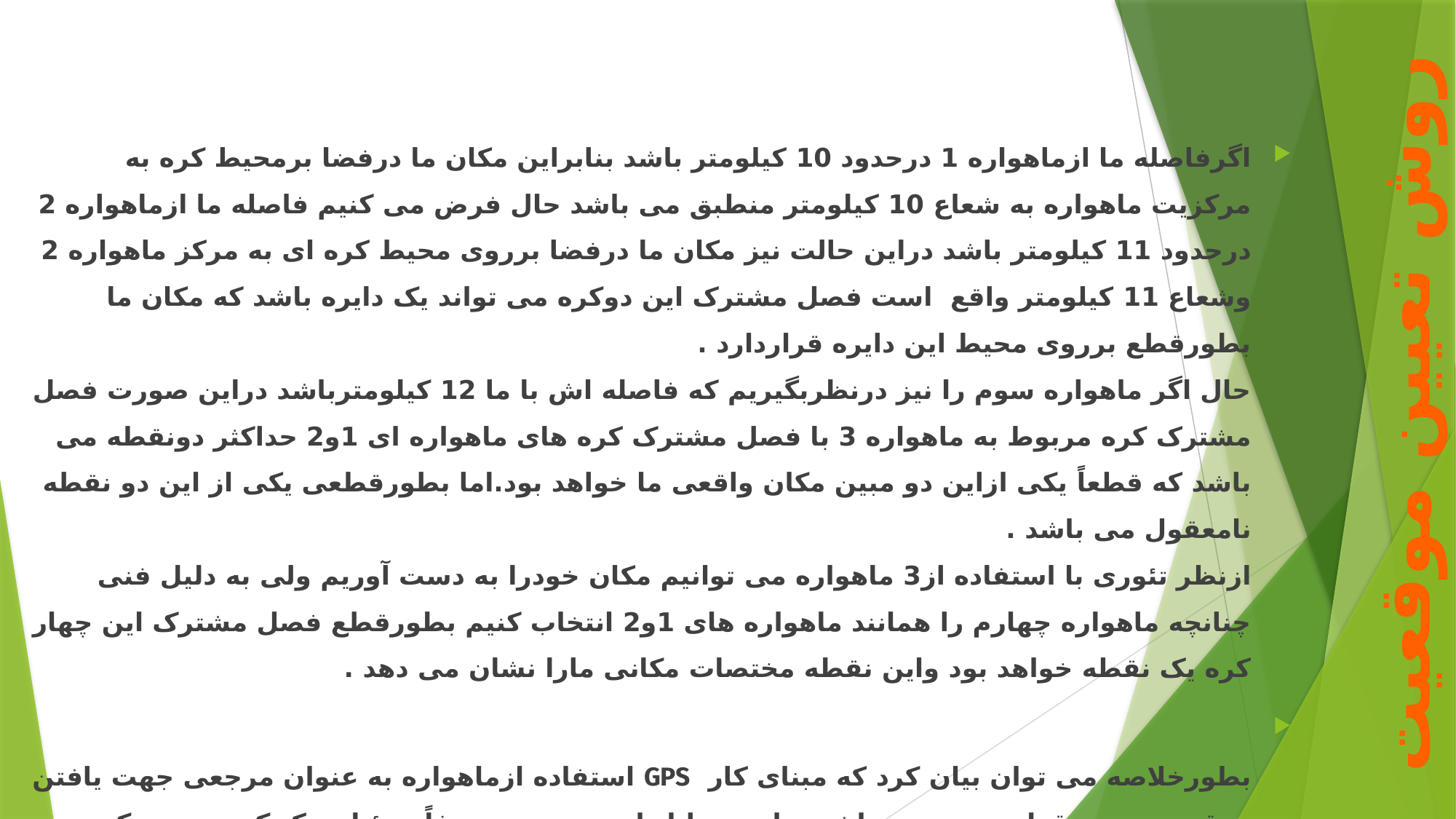

اگرفاصله ما ازماهواره 1 درحدود 10 کیلومتر باشد بنابراین مکان ما درفضا برمحیط کره به مرکزیت ماهواره به شعاع 10 کیلومتر منطبق می باشد حال فرض می کنیم فاصله ما ازماهواره 2 درحدود 11 کیلومتر باشد دراین حالت نیز مکان ما درفضا برروی محیط کره ای به مرکز ماهواره 2 وشعاع 11 کیلومتر واقع  است فصل مشترک این دوکره می تواند یک دایره باشد که مکان ما بطورقطع برروی محیط این دایره قراردارد .
حال اگر ماهواره سوم را نیز درنظربگیریم که فاصله اش با ما 12 کیلومترباشد دراین صورت فصل مشترک کره مربوط به ماهواره 3 با فصل مشترک کره های ماهواره ای 1و2 حداکثر دونقطه می باشد که قطعاً یکی ازاین دو مبین مکان واقعی ما خواهد بود.اما بطورقطعی یکی از این دو نقطه نامعقول می باشد .
ازنظر تئوری با استفاده از3 ماهواره می توانیم مکان خودرا به دست آوریم ولی به دلیل فنی چنانچه ماهواره چهارم را همانند ماهواره های 1و2 انتخاب کنیم بطورقطع فصل مشترک این چهار کره یک نقطه خواهد بود واین نقطه مختصات مکانی مارا نشان می دهد .
بطورخلاصه می توان بیان کرد که مبنای کار  GPS استفاده ازماهواره به عنوان مرجعی جهت یافتن موقعیت درهرنقطه زمین می باشد سایر مسایل این سیستم صرفاً جزئیات تکنیکی هستند که به سرعت و دقت وسهولت عمل موقعیت یابی کمک می کند.
روش تعیین موقعیت با  GPs